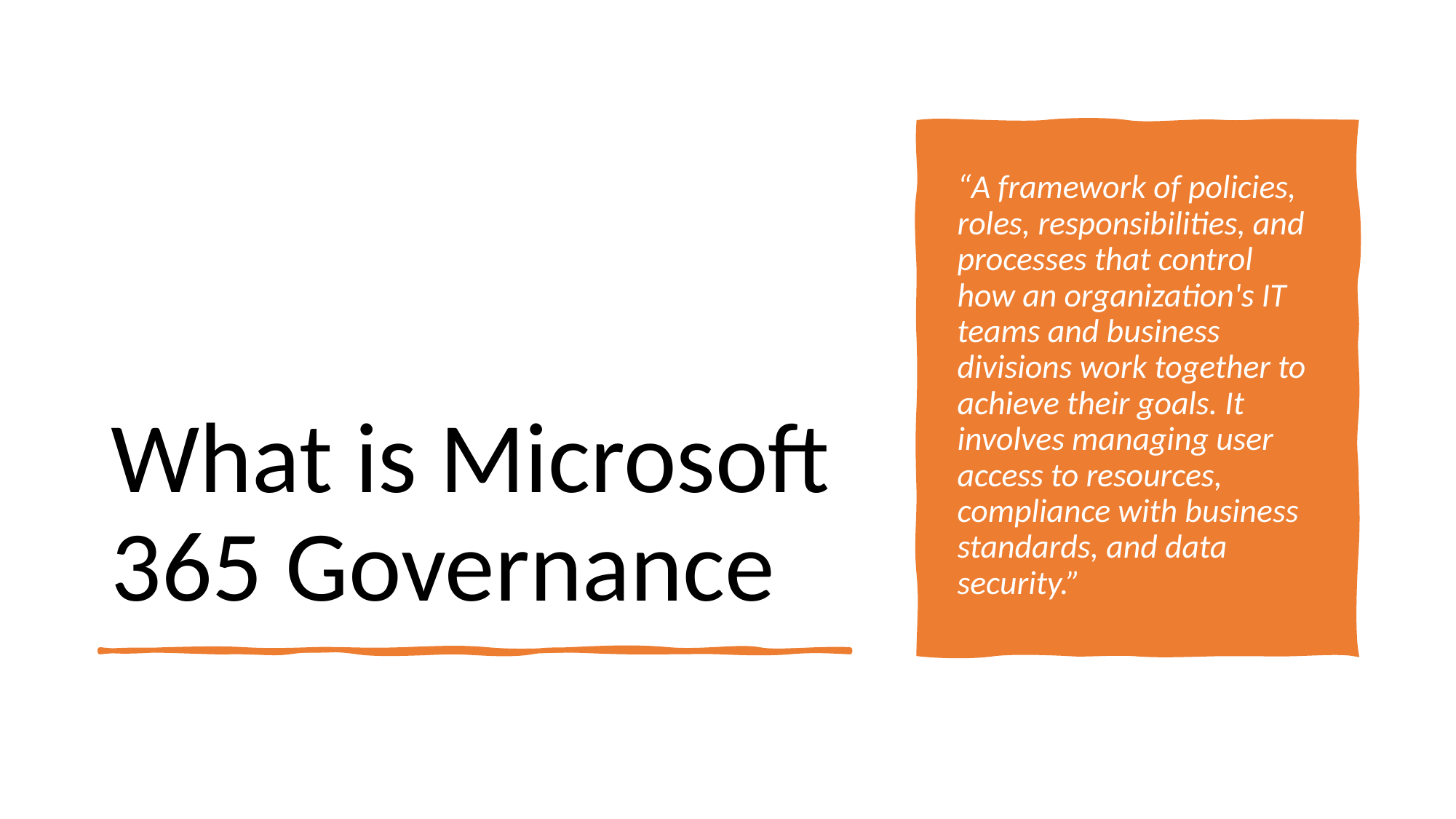

# What is Microsoft 365 Governance
“A framework of policies, roles, responsibilities, and processes that control how an organization's IT teams and business divisions work together to achieve their goals. It involves managing user access to resources, compliance with business standards, and data security.”